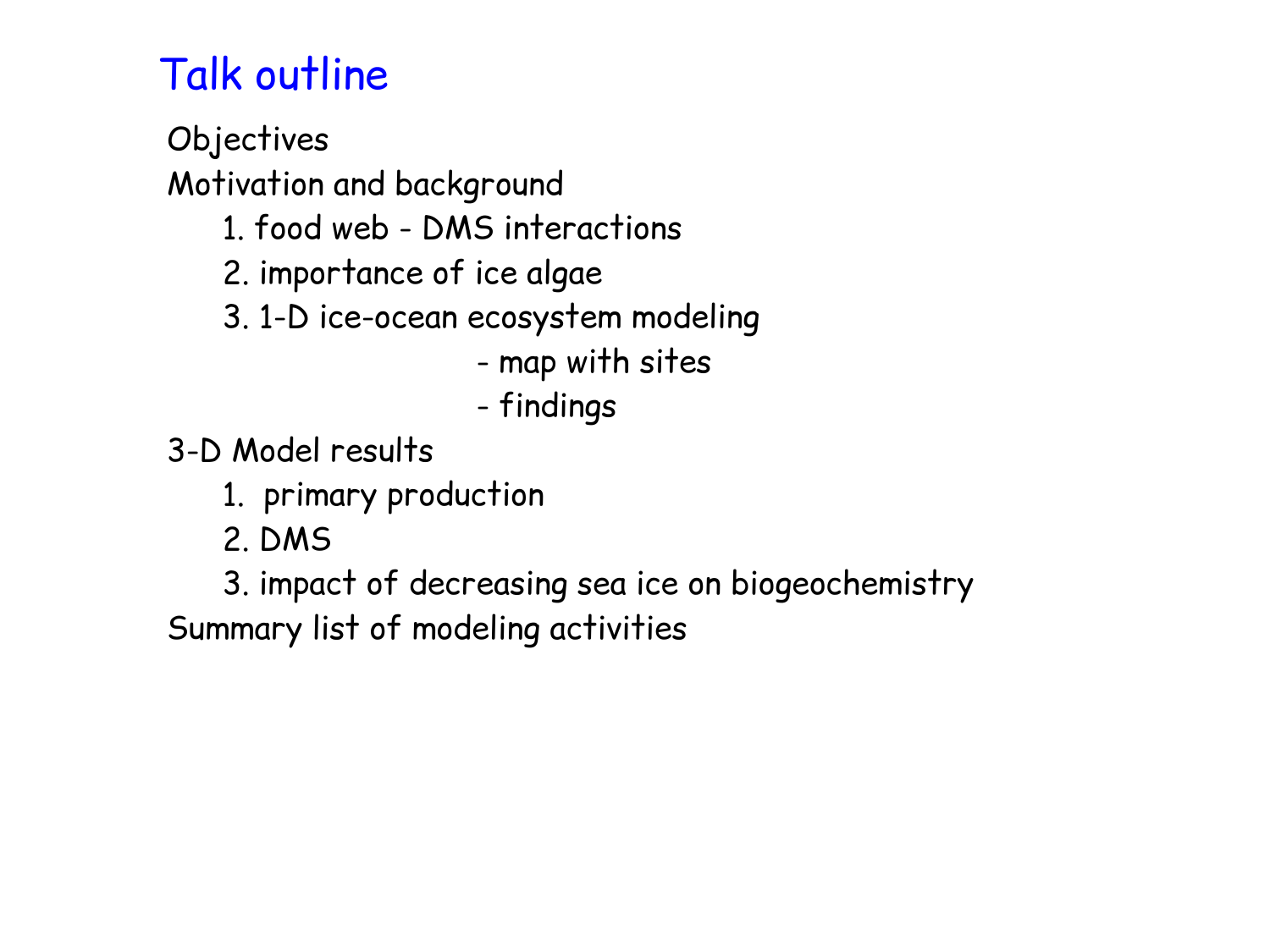

# Talk outline
Objectives
Motivation and background
	1. food web - DMS interactions
	2. importance of ice algae
	3. 1-D ice-ocean ecosystem modeling
			- map with sites
			- findings
3-D Model results
	1.  primary production
	2. DMS
	3. impact of decreasing sea ice on biogeochemistry
Summary list of modeling activities